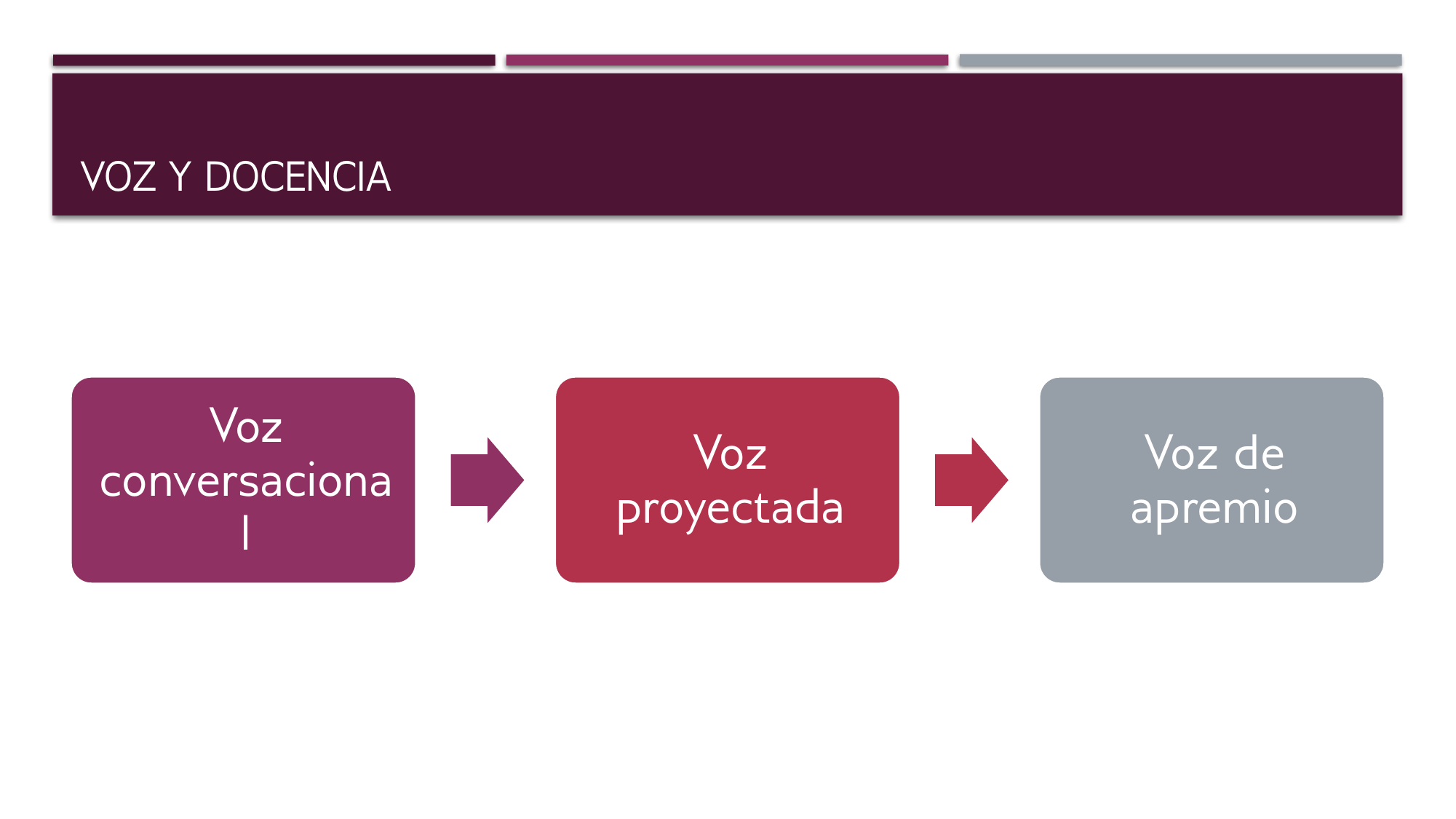

# Voz y docencia
Voz conversacional

Voz proyectada

Voz de apremio